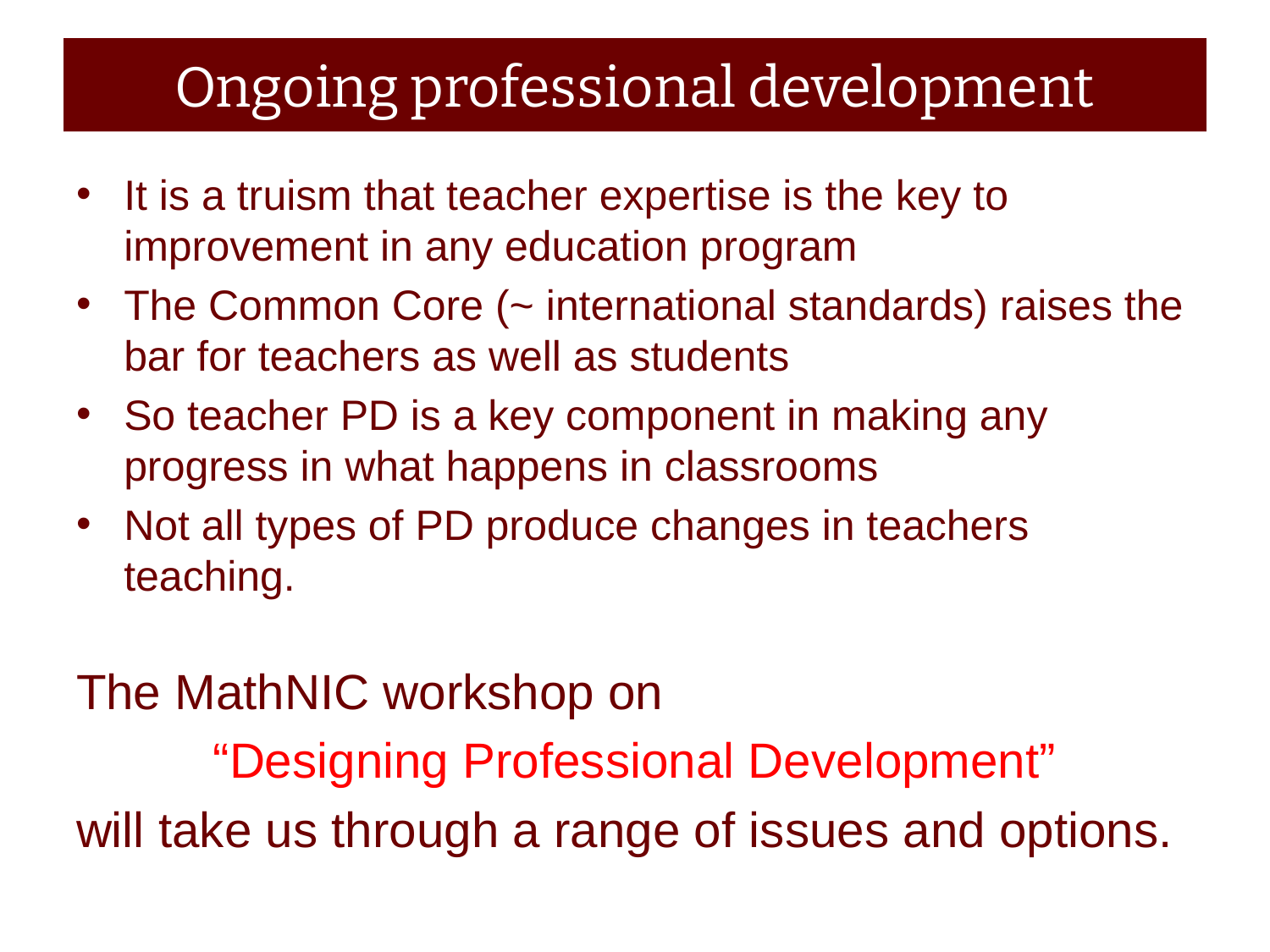

# Ongoing professional development
It is a truism that teacher expertise is the key to improvement in any education program
The Common Core (~ international standards) raises the bar for teachers as well as students
So teacher PD is a key component in making any progress in what happens in classrooms
Not all types of PD produce changes in teachers teaching.
The MathNIC workshop on
“Designing Professional Development”
will take us through a range of issues and options.